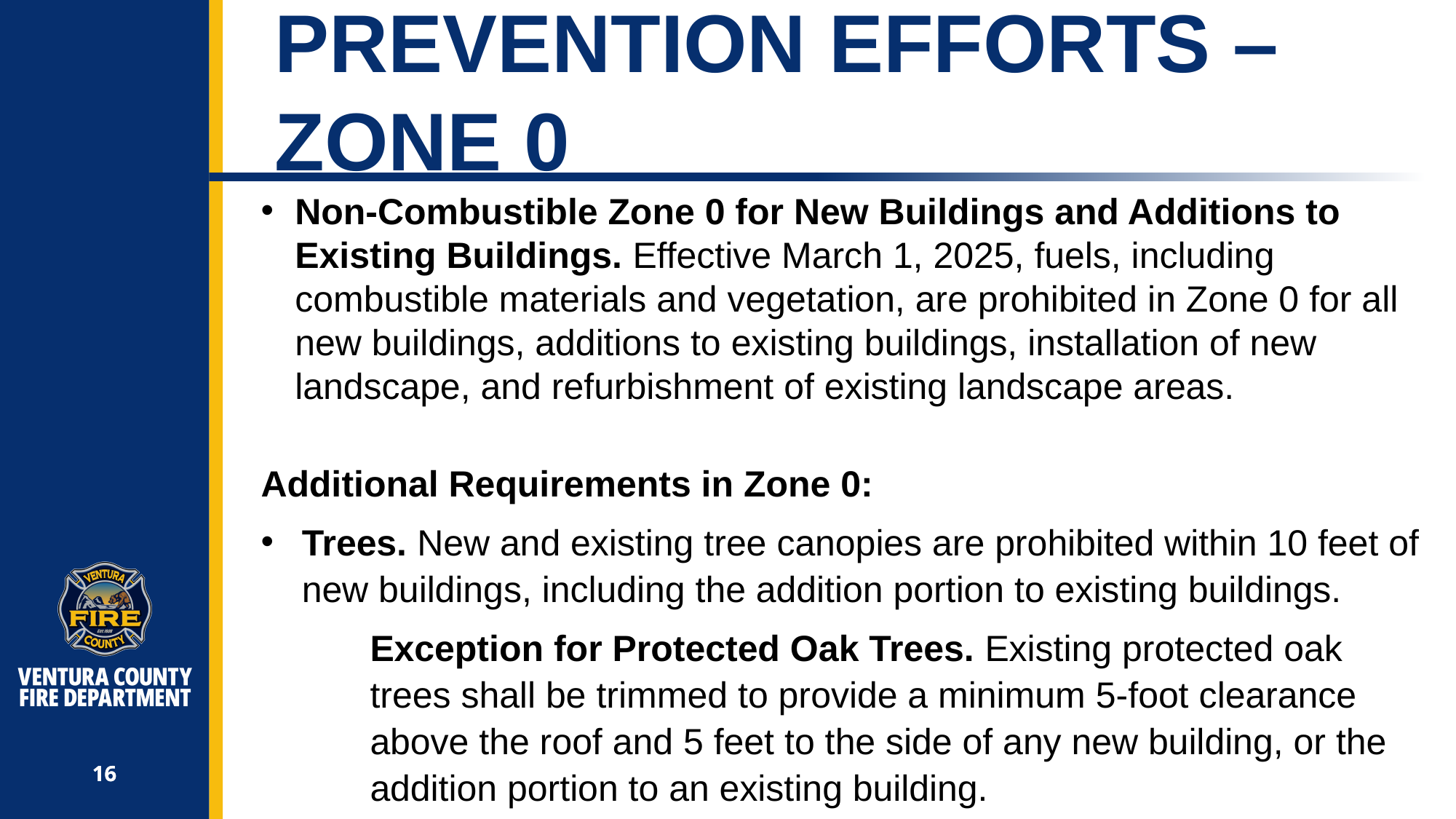

# Prevention efforts – zone 0
Non-Combustible Zone 0 for New Buildings and Additions to Existing Buildings. Effective March 1, 2025, fuels, including combustible materials and vegetation, are prohibited in Zone 0 for all new buildings, additions to existing buildings, installation of new landscape, and refurbishment of existing landscape areas.

Additional Requirements in Zone 0:
Trees. New and existing tree canopies are prohibited within 10 feet of new buildings, including the addition portion to existing buildings.
Exception for Protected Oak Trees. Existing protected oak trees shall be trimmed to provide a minimum 5-foot clearance above the roof and 5 feet to the side of any new building, or the addition portion to an existing building.